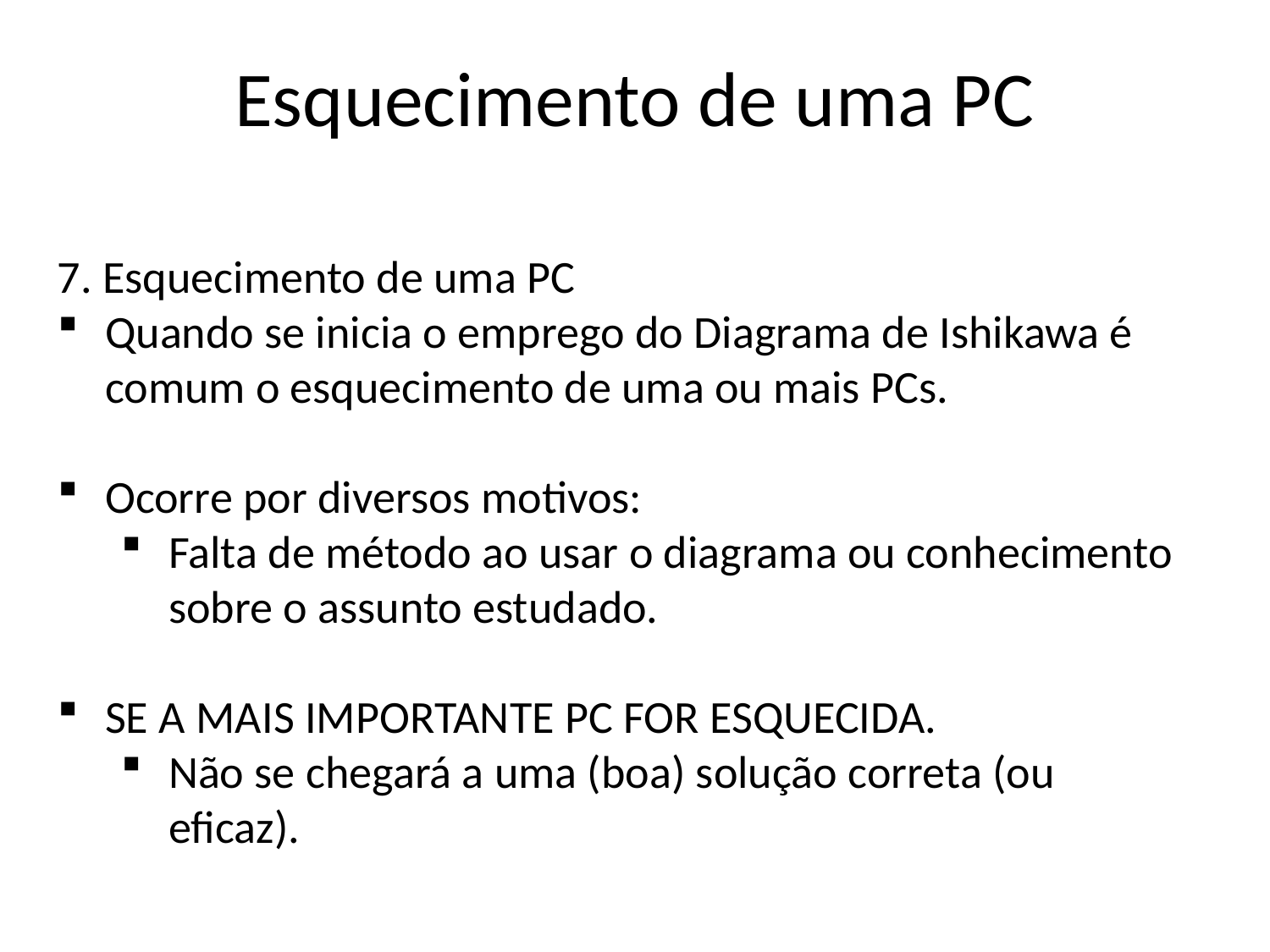

Esquecimento de uma PC

7. Esquecimento de uma PC
Quando se inicia o emprego do Diagrama de Ishikawa é comum o esquecimento de uma ou mais PCs.

Ocorre por diversos motivos:
Falta de método ao usar o diagrama ou conhecimento sobre o assunto estudado.

SE A MAIS IMPORTANTE PC FOR ESQUECIDA.
Não se chegará a uma (boa) solução correta (ou eficaz).